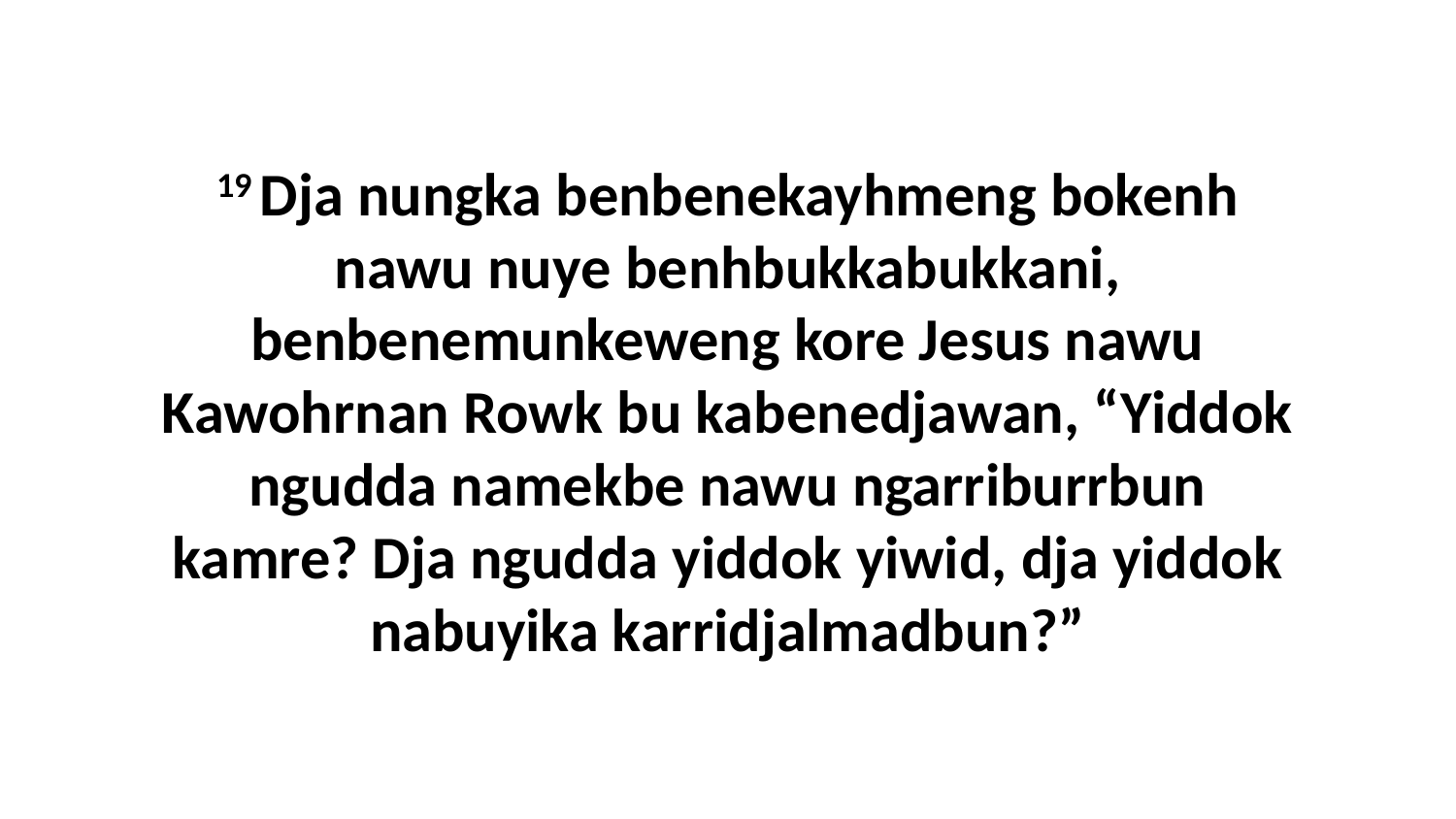

19 Dja nungka benbenekayhmeng bokenh nawu nuye benhbukkabukkani, benbenemunkeweng kore Jesus nawu Kawohrnan Rowk bu kabenedjawan, “Yiddok ngudda namekbe nawu ngarriburrbun kamre? Dja ngudda yiddok yiwid, dja yiddok nabuyika karridjalmadbun?”